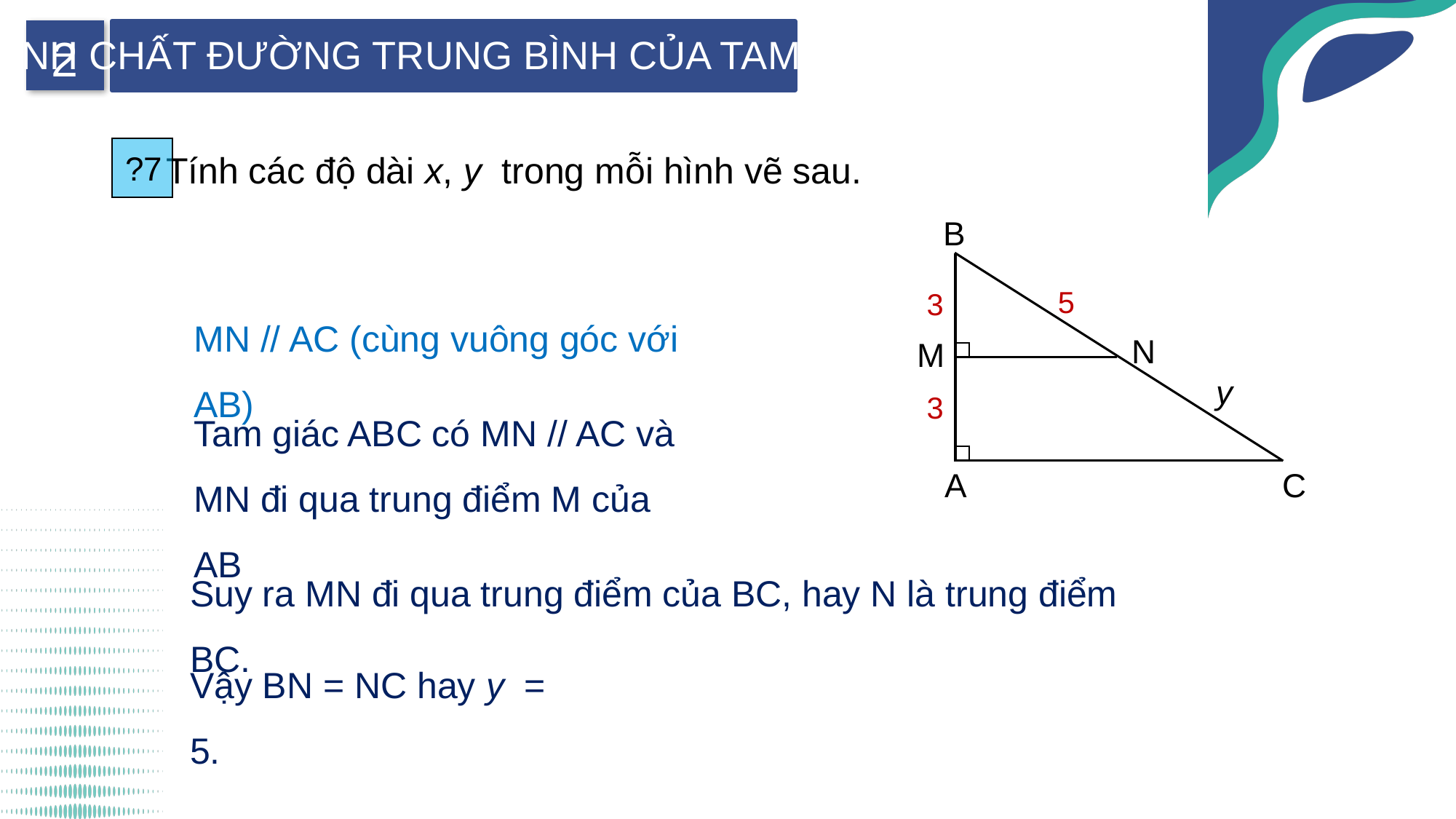

2
TÍNH CHẤT ĐƯỜNG TRUNG BÌNH CỦA TAM GIÁC

?7
Tính các độ dài x, y  trong mỗi hình vẽ sau.
B
5
3
MN // AC (cùng vuông góc với AB)
N
M
y
3
Tam giác ABC có MN // AC và MN đi qua trung điểm M của AB
A
C
Suy ra MN đi qua trung điểm của BC, hay N là trung điểm BC.

Vậy BN = NC hay y  = 5.